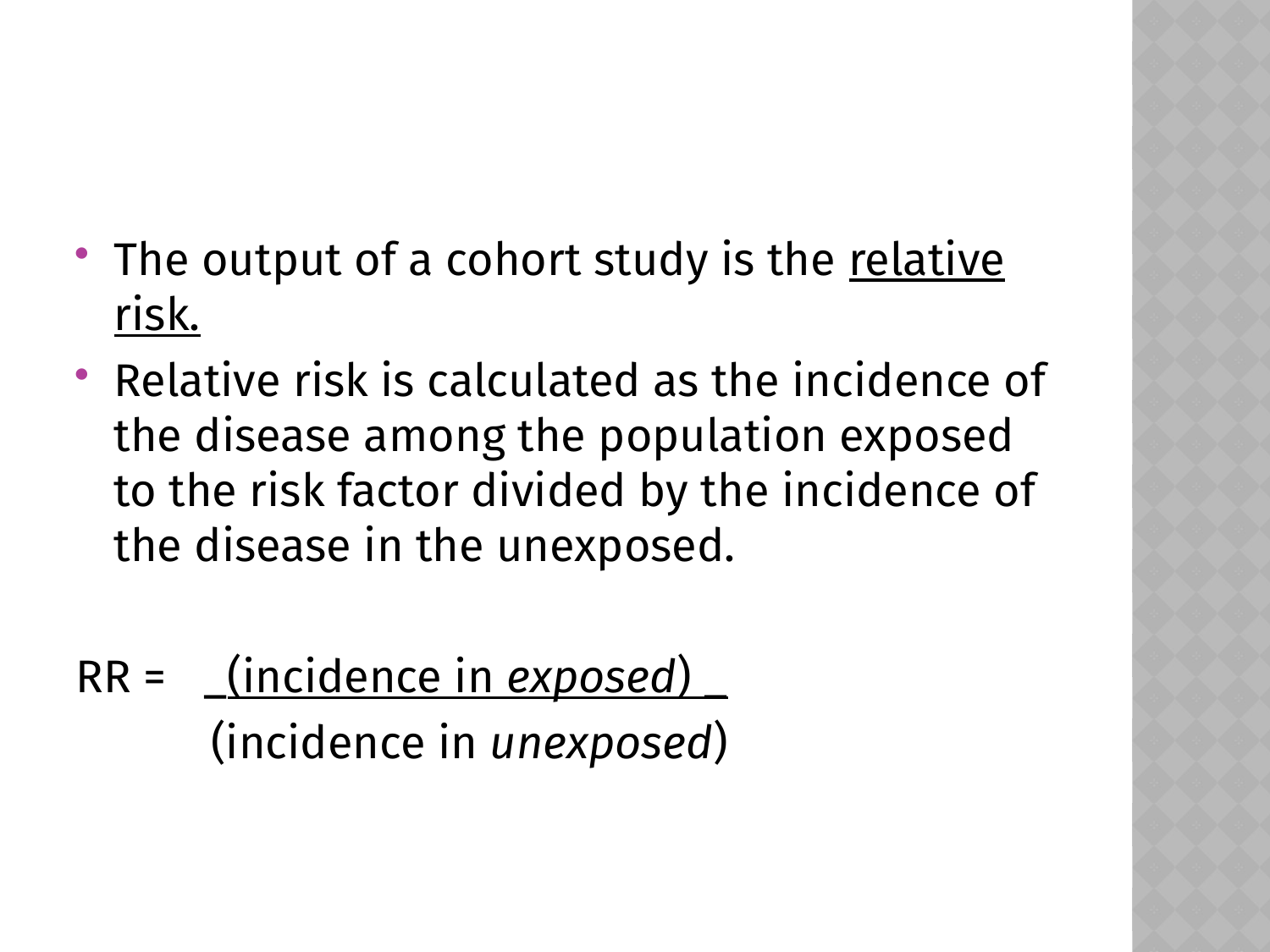

#
The output of a cohort study is the relative risk.
Relative risk is calculated as the incidence of the disease among the population exposed to the risk factor divided by the incidence of the disease in the unexposed.

RR =   _(incidence in exposed) _
           (incidence in unexposed)